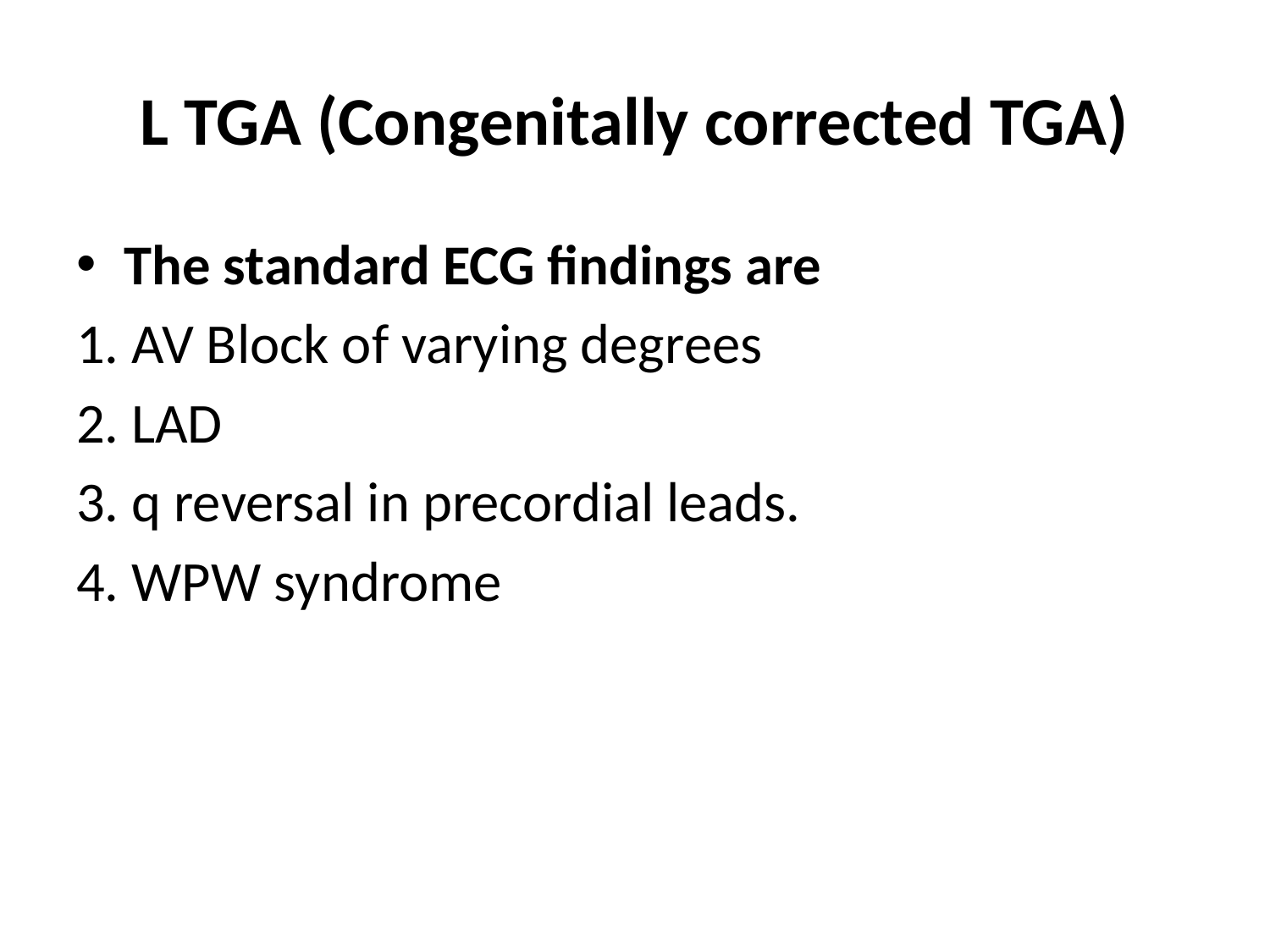

# L TGA (Congenitally corrected TGA)
The standard ECG findings are
1. AV Block of varying degrees
2. LAD
3. q reversal in precordial leads.
4. WPW syndrome